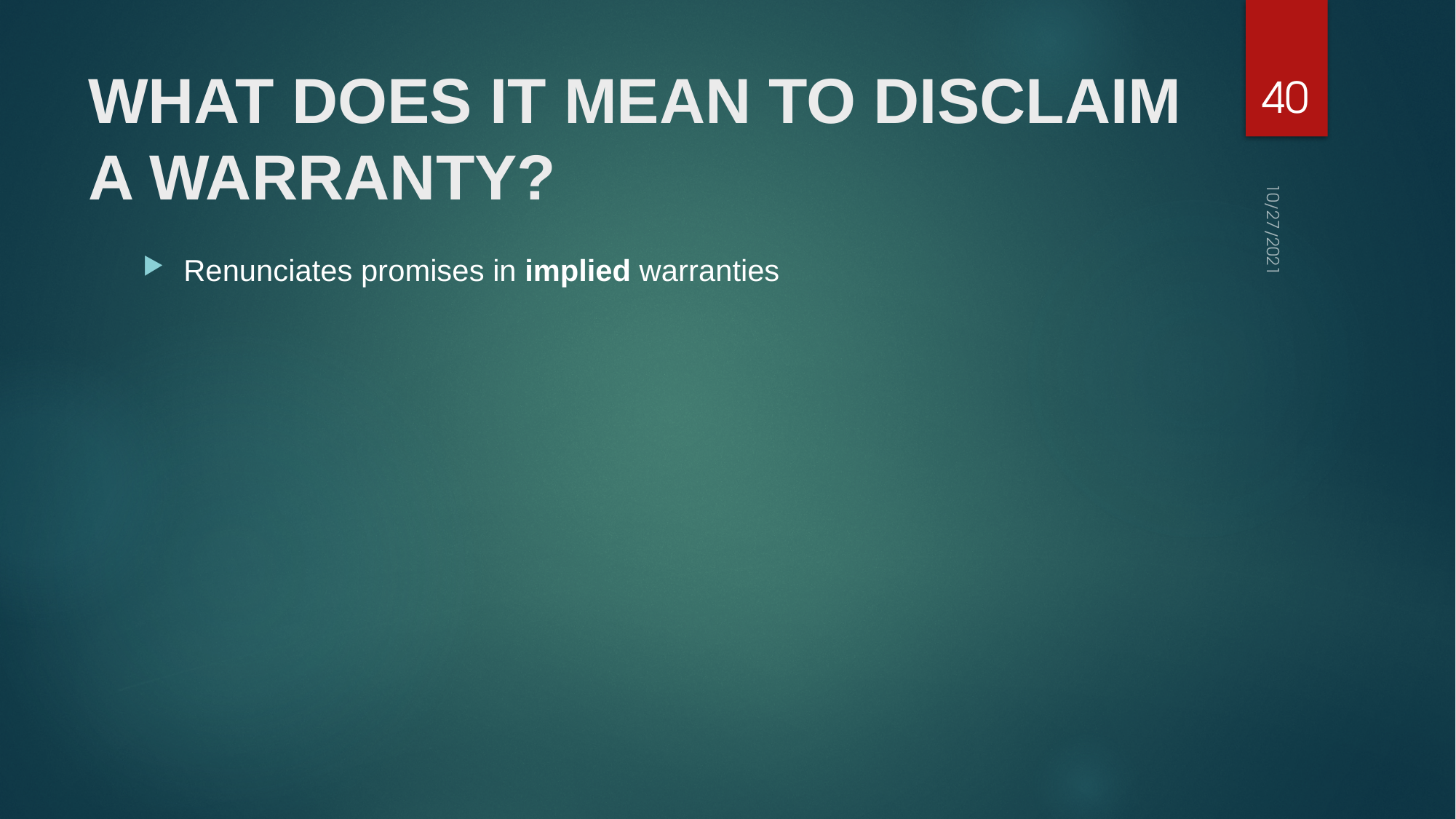

40
# What does it mean to disclaim a warranty?
10/27/2021
Renunciates promises in implied warranties